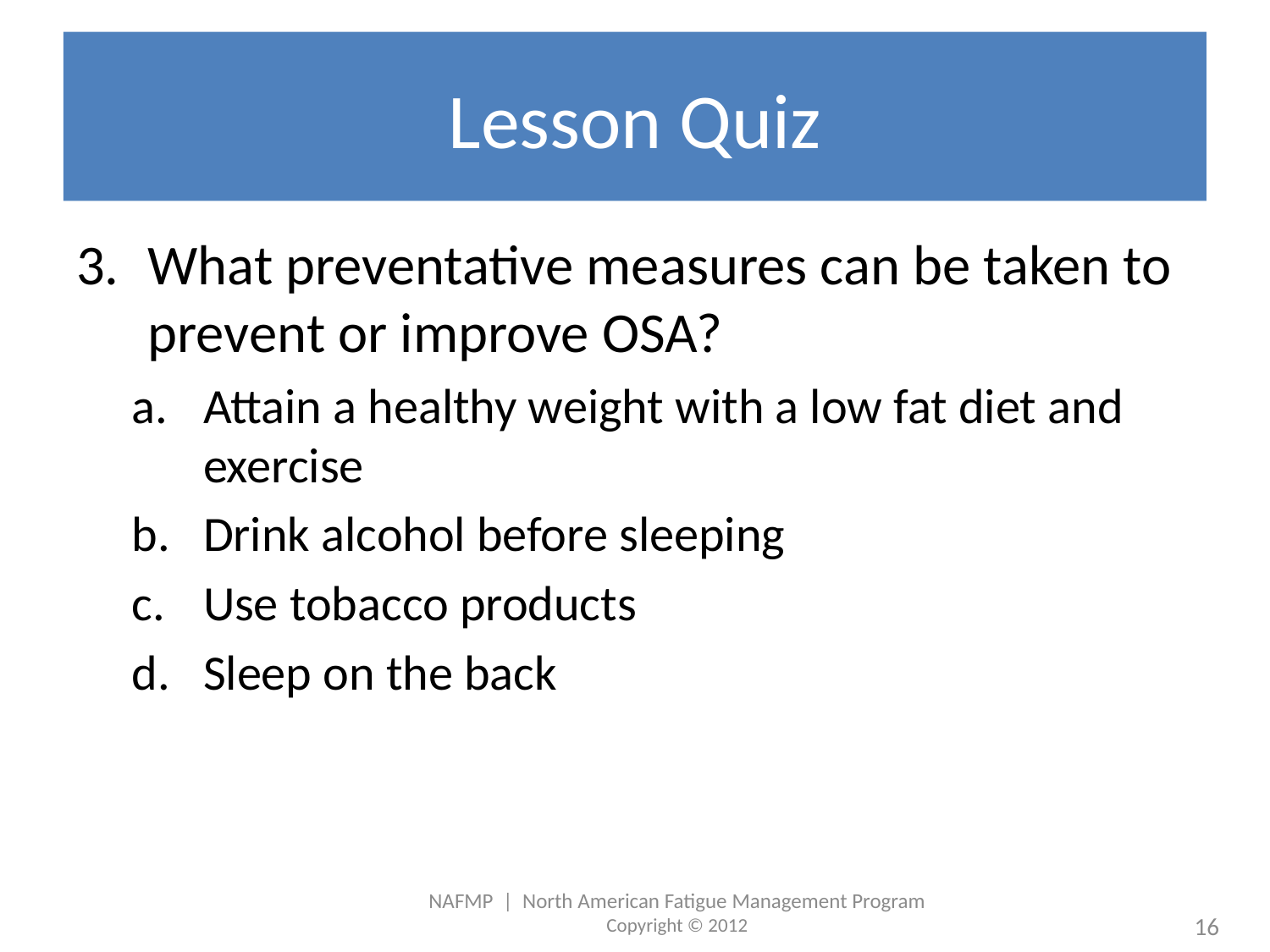

# Lesson Quiz
What preventative measures can be taken to prevent or improve OSA?
Attain a healthy weight with a low fat diet and exercise
Drink alcohol before sleeping
Use tobacco products
Sleep on the back